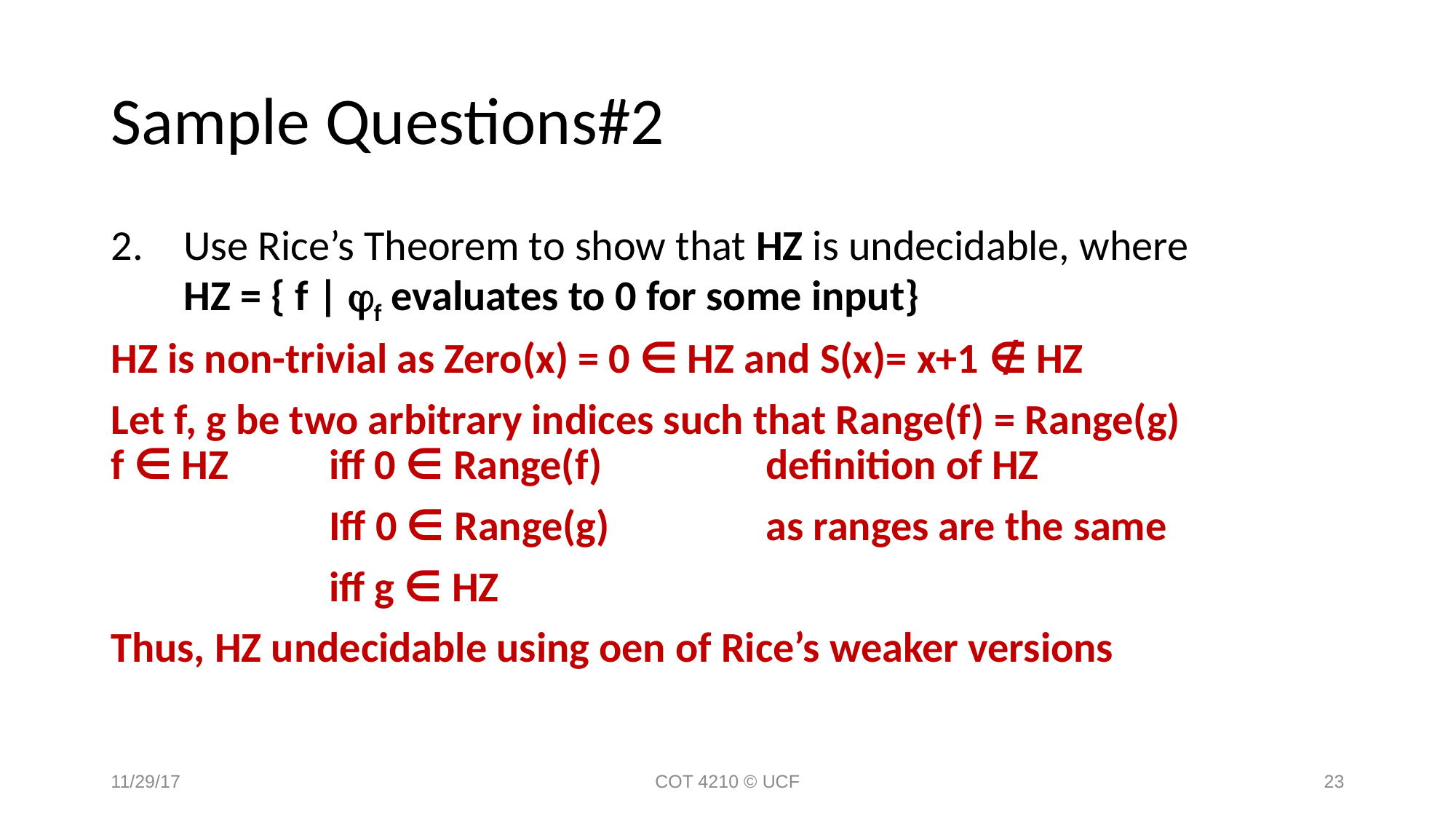

# Sample Questions#2
Use Rice’s Theorem to show that HZ is undecidable, where
HZ = { f | ϕf evaluates to 0 for some input}
HZ is non-trivial as Zero(x) = 0 ∈ HZ and S(x)= x+1 ∉ HZ
Let f, g be two arbitrary indices such that Range(f) = Range(g)
f ∈ HZ  	iff 0 ∈ Range(f)		definition of HZ
		Iff 0 ∈ Range(g)		as ranges are the same
		iff g ∈ HZ
Thus, HZ undecidable using oen of Rice’s weaker versions
11/29/17
COT 4210 © UCF
23